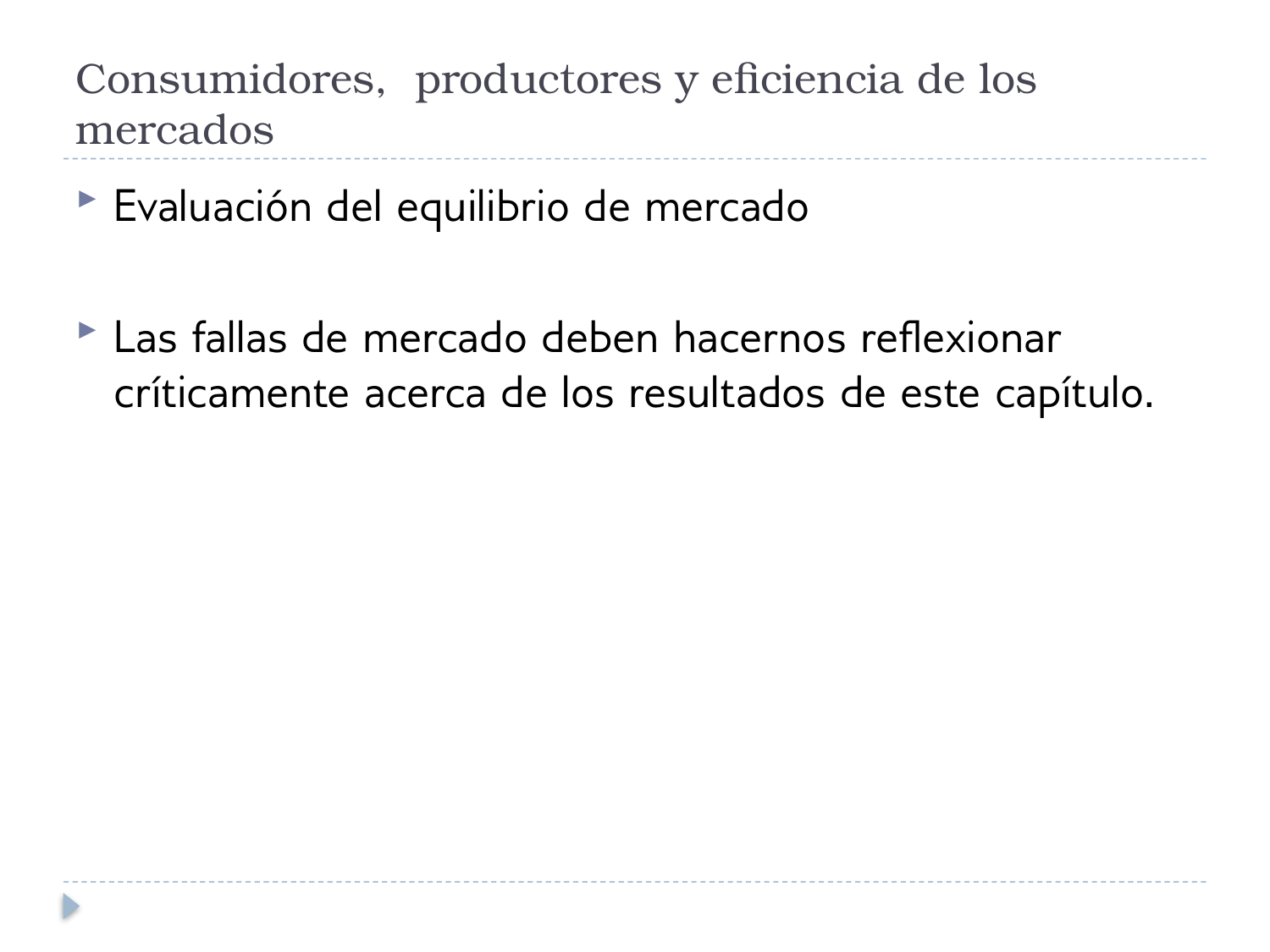

# Consumidores,  productores y eficiencia de los mercados
Evaluación del equilibrio de mercado

Las fallas de mercado deben hacernos reflexionar críticamente acerca de los resultados de este capítulo.